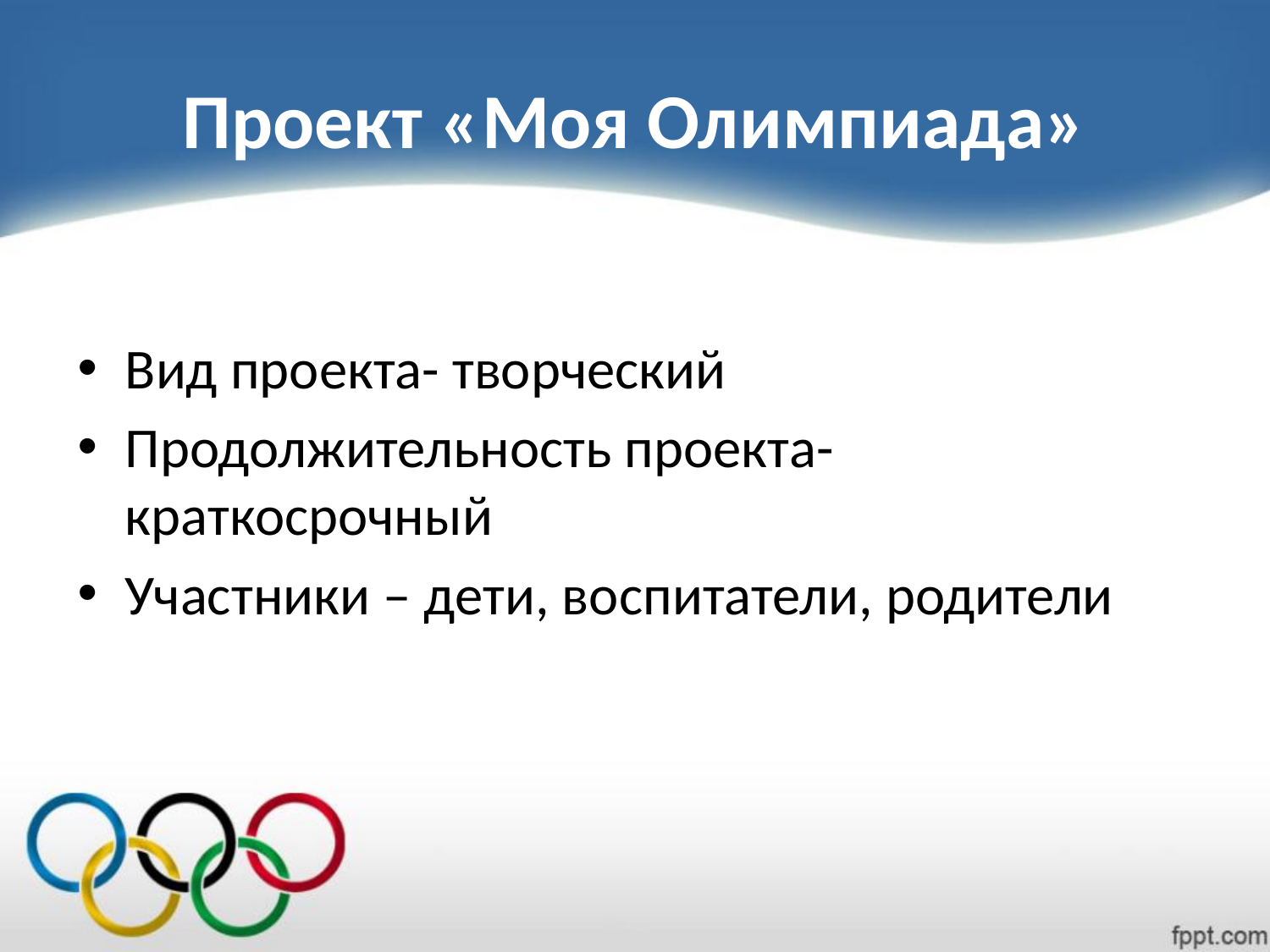

# Проект «Моя Олимпиада»
Вид проекта- творческий
Продолжительность проекта- краткосрочный
Участники – дети, воспитатели, родители